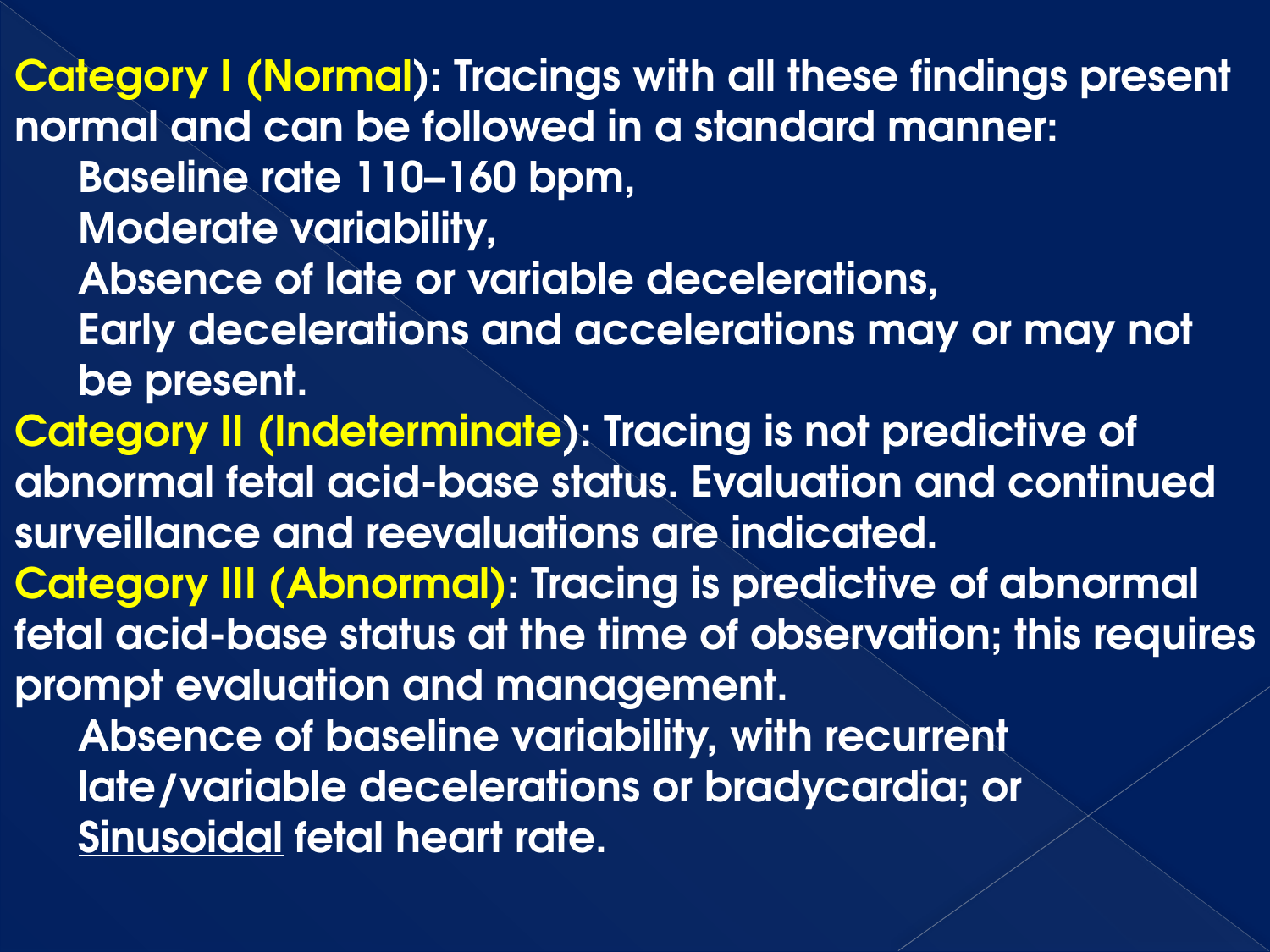

Category I (Normal): Tracings with all these findings present normal and can be followed in a standard manner:
Baseline rate 110–160 bpm,
Moderate variability,
Absence of late or variable decelerations,
Early decelerations and accelerations may or may not be present.
Category II (Indeterminate): Tracing is not predictive of abnormal fetal acid-base status. Evaluation and continued surveillance and reevaluations are indicated.
Category III (Abnormal): Tracing is predictive of abnormal fetal acid-base status at the time of observation; this requires prompt evaluation and management.
Absence of baseline variability, with recurrent late/variable decelerations or bradycardia; or
Sinusoidal fetal heart rate.